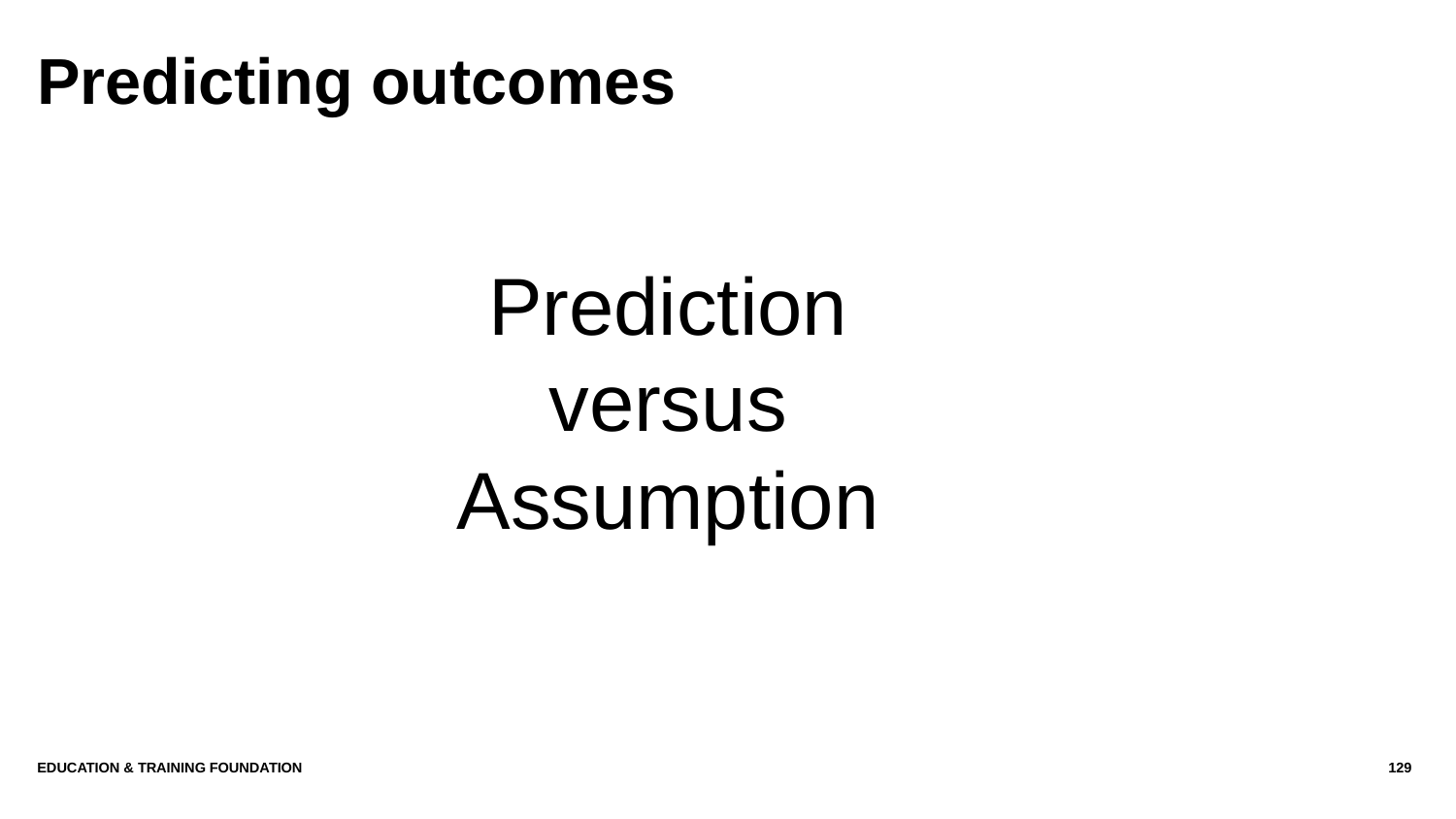

# Predicting outcomes

Prediction
versus
Assumption
Education & Training Foundation
129